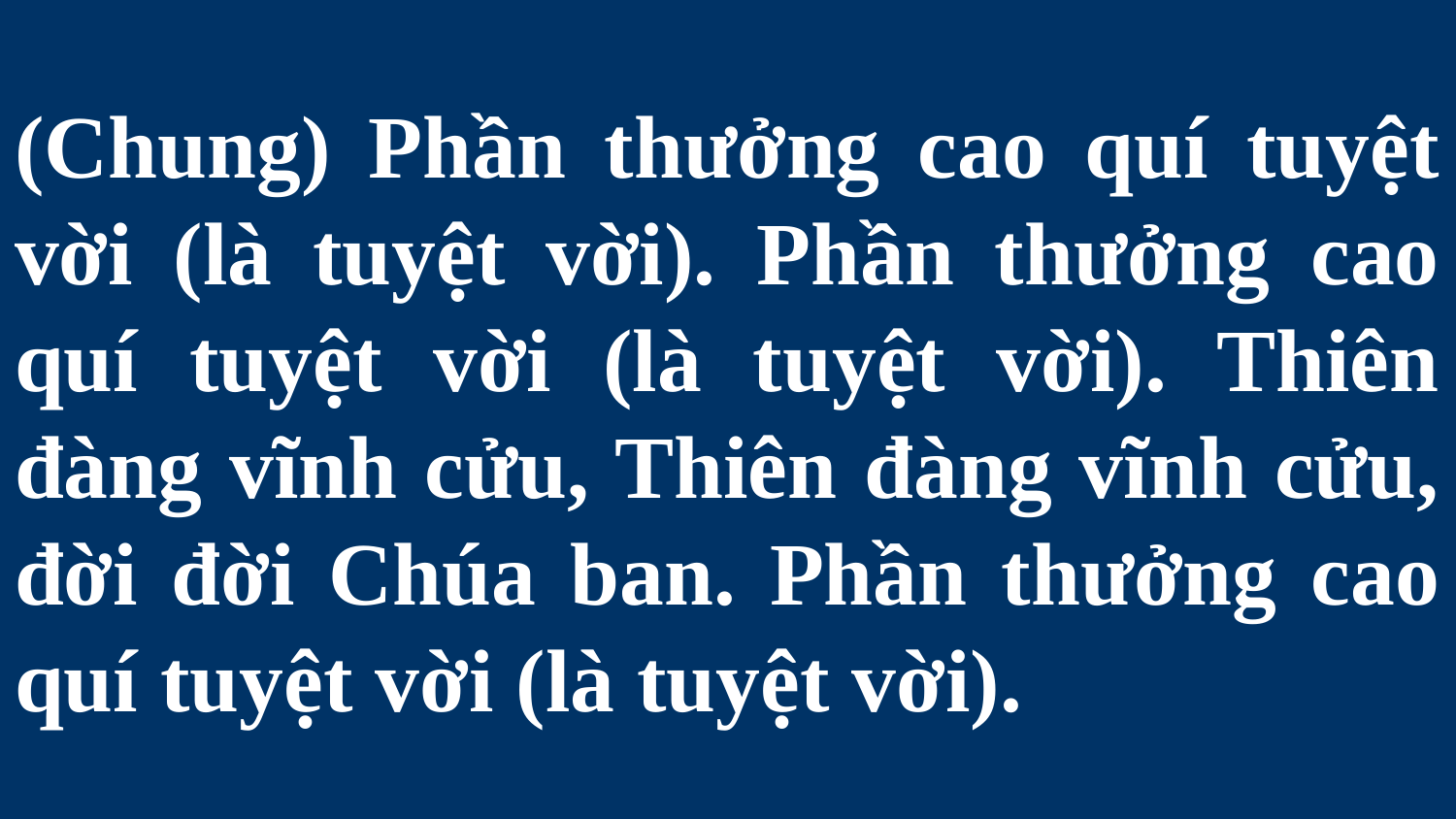

# (Chung) Phần thưởng cao quí tuyệt vời (là tuyệt vời). Phần thưởng cao quí tuyệt vời (là tuyệt vời). Thiên đàng vĩnh cửu, Thiên đàng vĩnh cửu, đời đời Chúa ban. Phần thưởng cao quí tuyệt vời (là tuyệt vời).